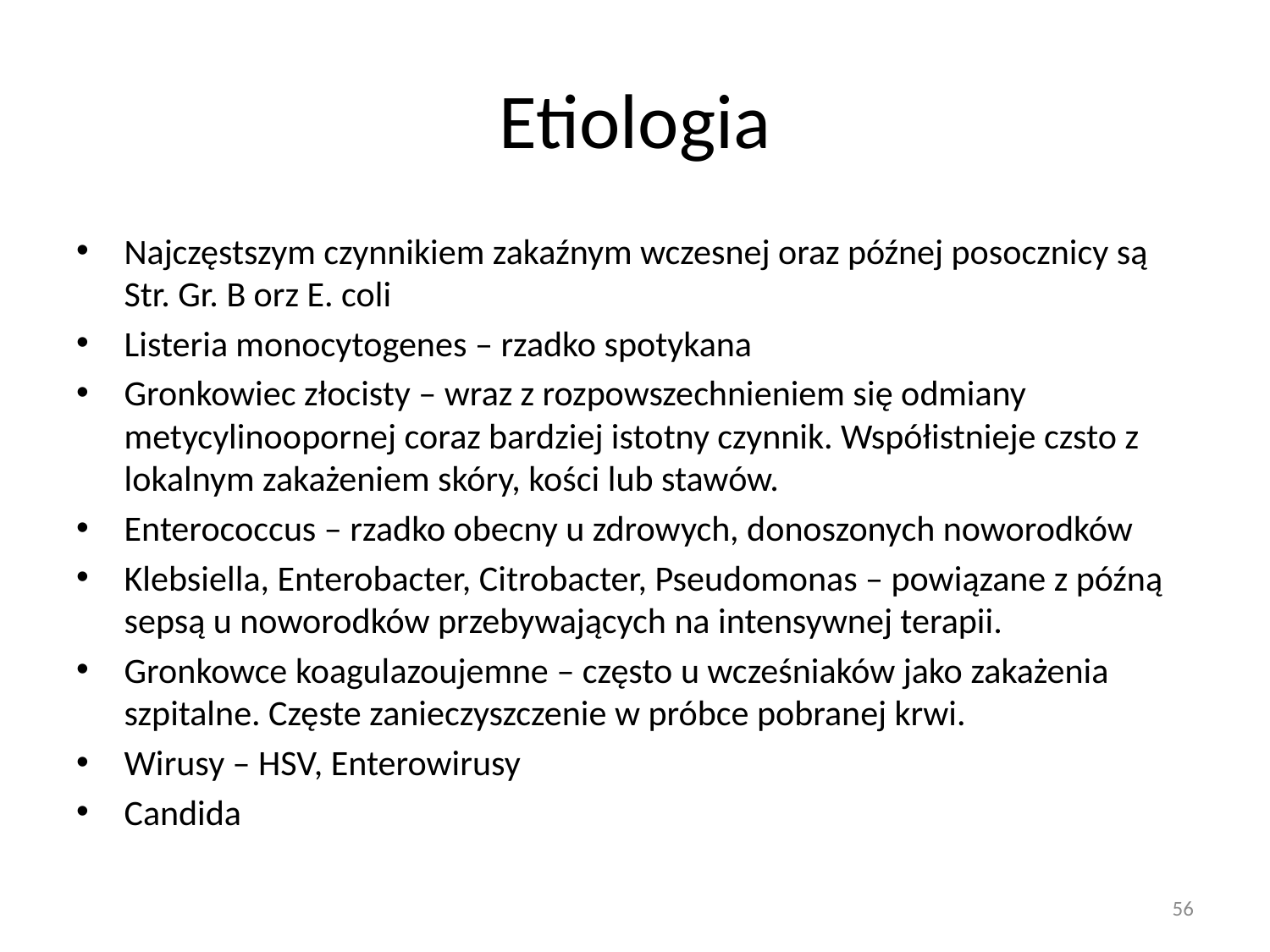

# Etiologia
Najczęstszym czynnikiem zakaźnym wczesnej oraz późnej posocznicy są Str. Gr. B orz E. coli
Listeria monocytogenes – rzadko spotykana
Gronkowiec złocisty – wraz z rozpowszechnieniem się odmiany metycylinoopornej coraz bardziej istotny czynnik. Współistnieje czsto z lokalnym zakażeniem skóry, kości lub stawów.
Enterococcus – rzadko obecny u zdrowych, donoszonych noworodków
Klebsiella, Enterobacter, Citrobacter, Pseudomonas – powiązane z późną sepsą u noworodków przebywających na intensywnej terapii.
Gronkowce koagulazoujemne – często u wcześniaków jako zakażenia szpitalne. Częste zanieczyszczenie w próbce pobranej krwi.
Wirusy – HSV, Enterowirusy
Candida

56